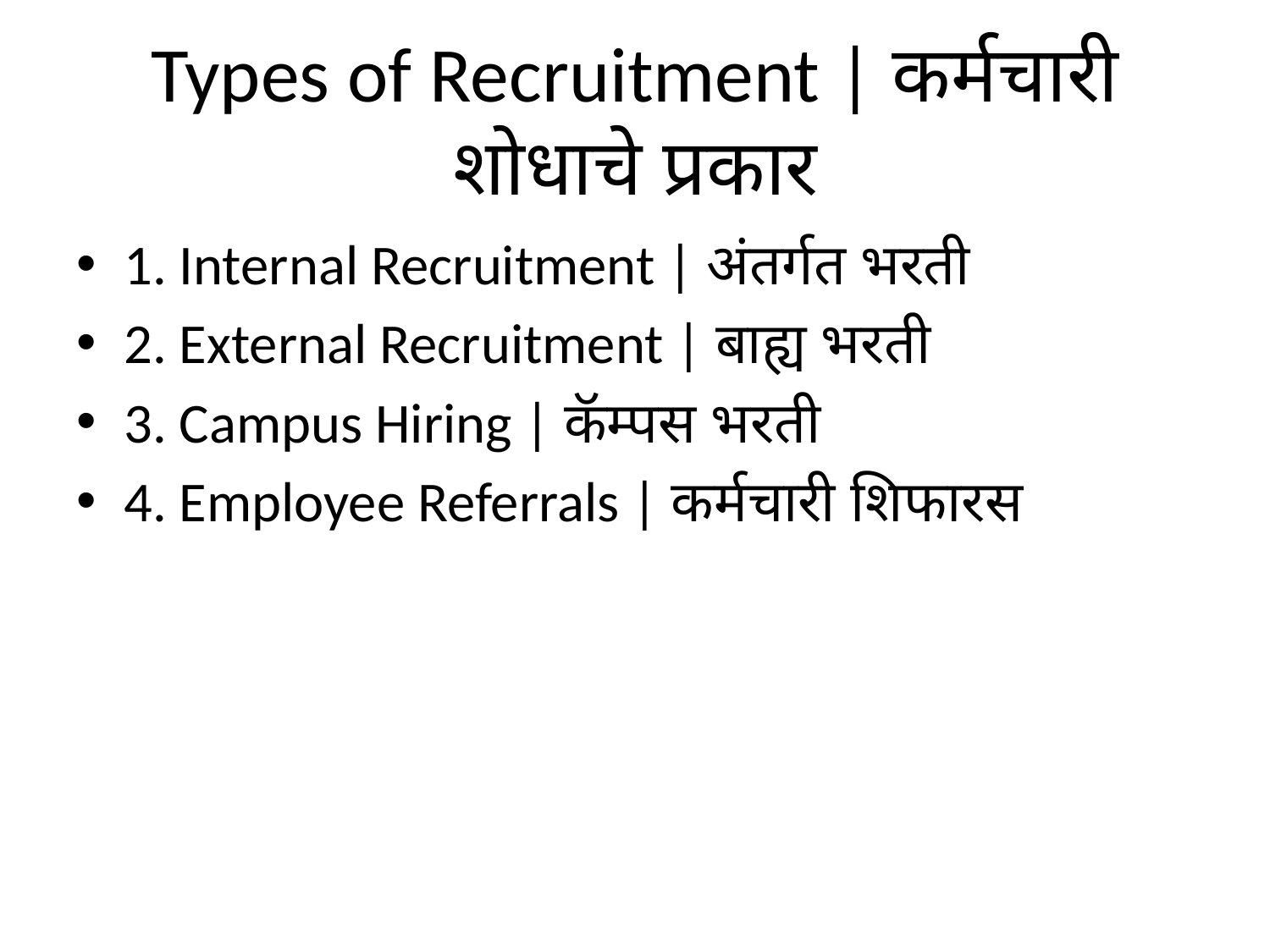

# Types of Recruitment | कर्मचारी शोधाचे प्रकार
1. Internal Recruitment | अंतर्गत भरती
2. External Recruitment | बाह्य भरती
3. Campus Hiring | कॅम्पस भरती
4. Employee Referrals | कर्मचारी शिफारस